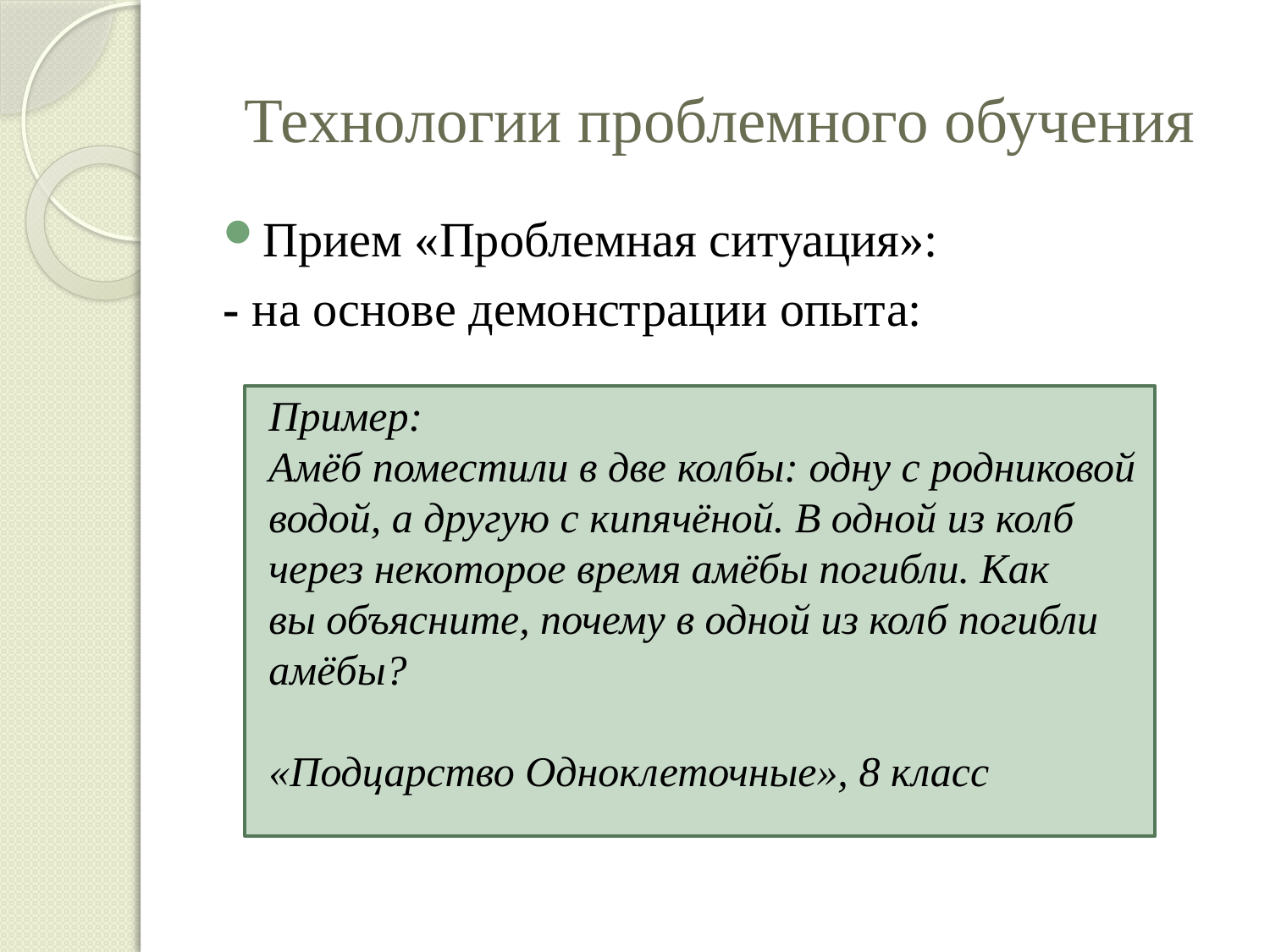

# Технологии проблемного обучения
Прием «Проблемная ситуация»:
- на основе демонстрации опыта:

Пример:
Амёб поместили в две колбы: одну с родниковой водой, а другую с кипячёной. В одной из колб через некоторое время амёбы погибли. Как вы объясните, почему в одной из колб погибли амёбы?

«Подцарство Одноклеточные», 8 класс